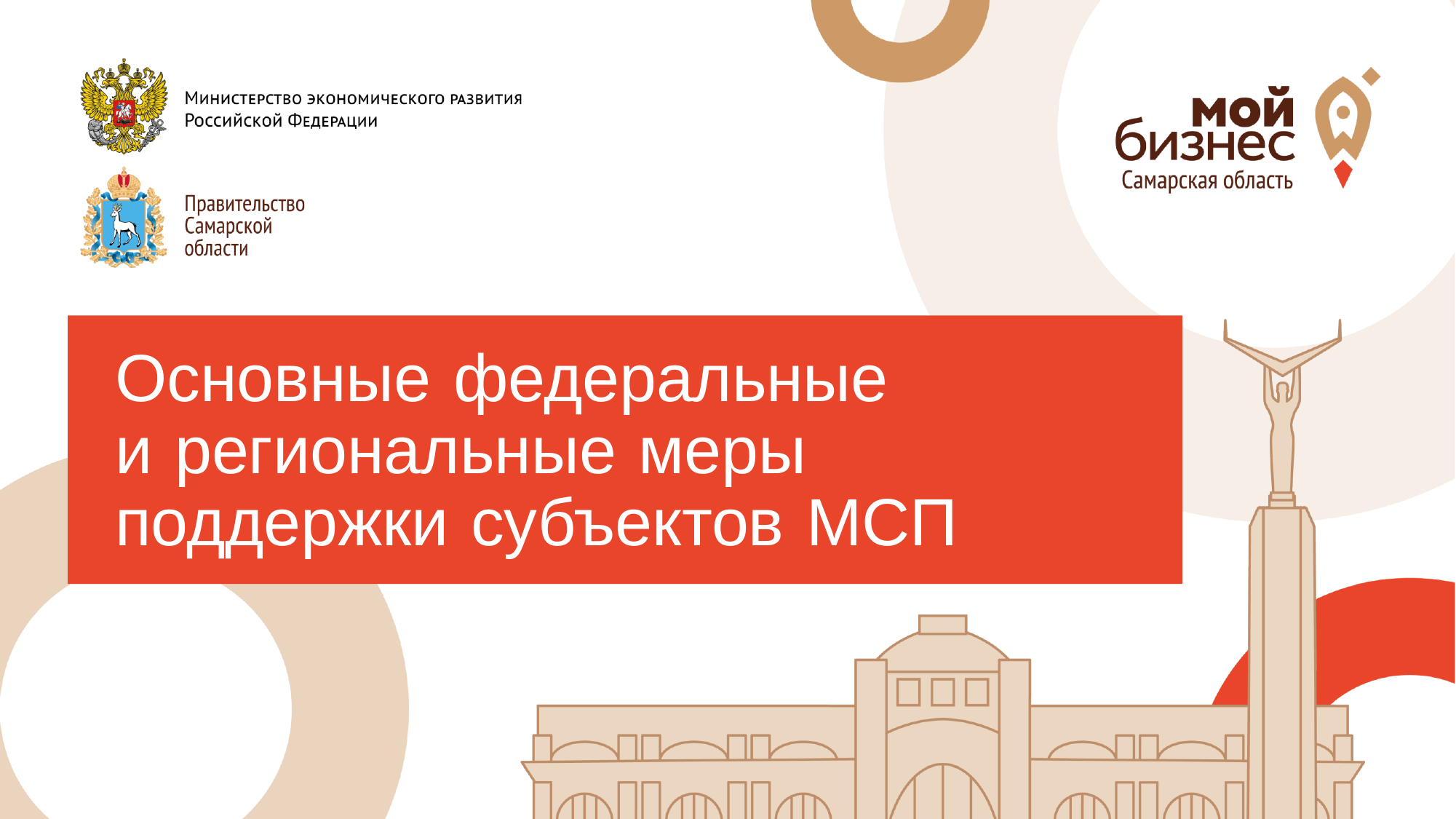

Основные федеральные             и региональные меры
поддержки субъектов МСП